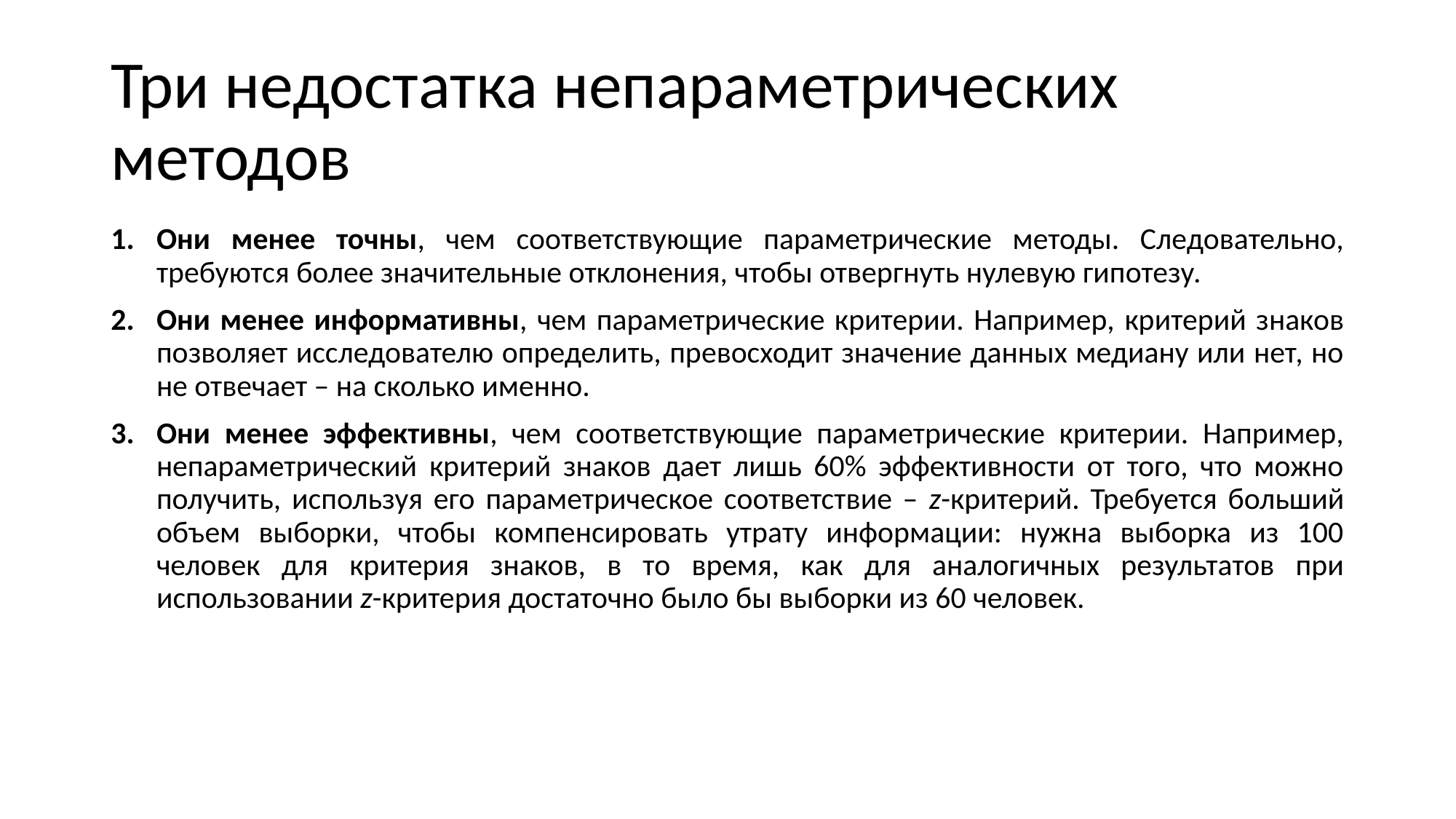

# Три недостатка непараметрических методов
Они менее точны, чем соответствующие параметрические методы. Следовательно, требуются более значительные отклонения, чтобы отвергнуть нулевую гипотезу.
Они менее информативны, чем параметрические критерии. Например, критерий знаков позволяет исследователю определить, превосходит значение данных медиану или нет, но не отвечает – на сколько именно.
Они менее эффективны, чем соответствующие параметрические критерии. Например, непараметрический критерий знаков дает лишь 60% эффективности от того, что можно получить, используя его параметрическое соответствие – z-критерий. Требуется больший объем выборки, чтобы компенсировать утрату информации: нужна выборка из 100 человек для критерия знаков, в то время, как для аналогичных результатов при использовании z-критерия достаточно было бы выборки из 60 человек.